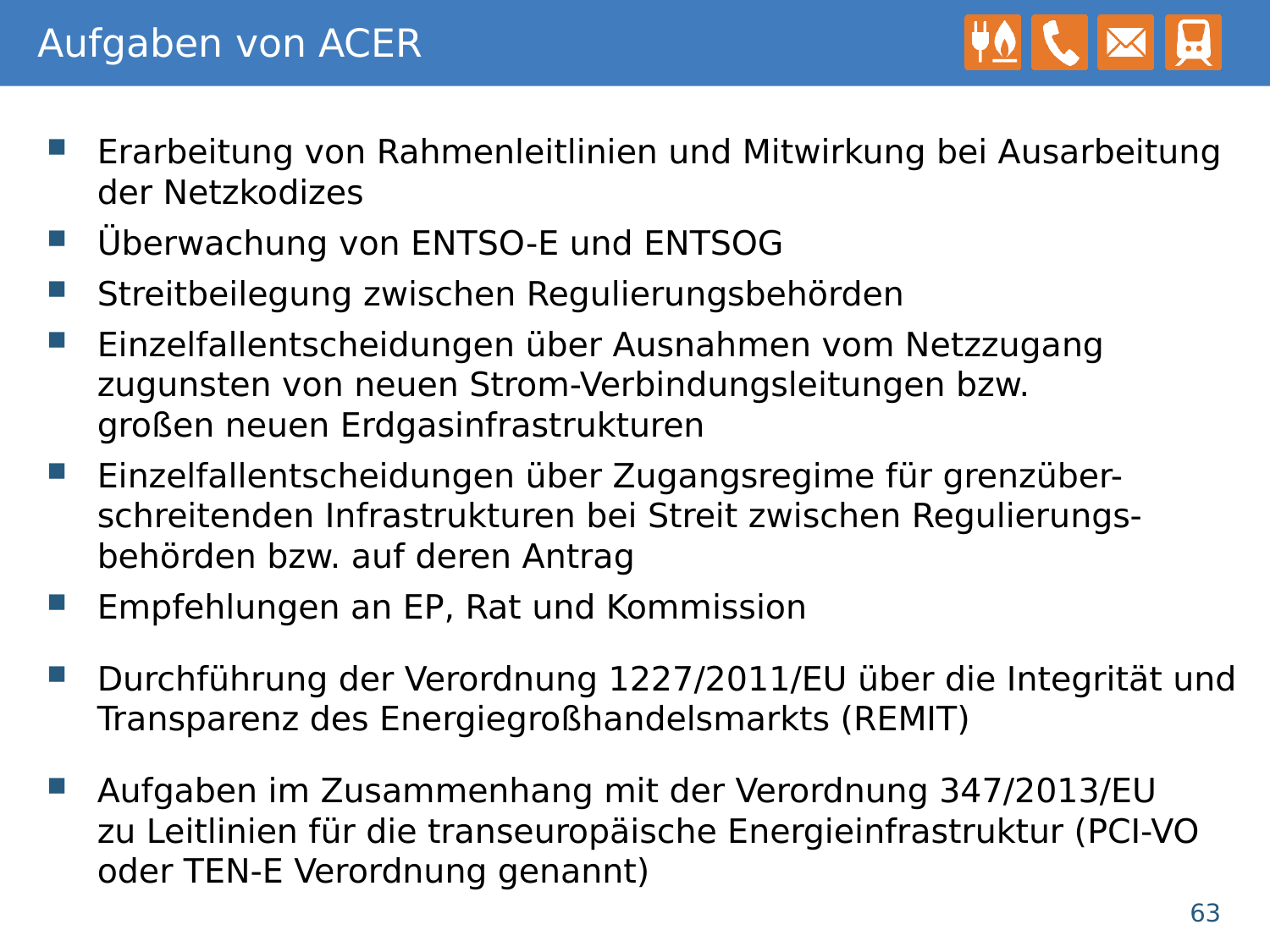

Aufgaben von ACER
Erarbeitung von Rahmenleitlinien und Mitwirkung bei Ausarbeitung der Netzkodizes
Überwachung von ENTSO-E und ENTSOG
Streitbeilegung zwischen Regulierungsbehörden
Einzelfallentscheidungen über Ausnahmen vom Netzzugang zugunsten von neuen Strom-Verbindungsleitungen bzw.
großen neuen Erdgasinfrastrukturen
Einzelfallentscheidungen über Zugangsregime für grenzüber-schreitenden Infrastrukturen bei Streit zwischen Regulierungs-behörden bzw. auf deren Antrag
Empfehlungen an EP, Rat und Kommission
Durchführung der Verordnung 1227/2011/EU über die Integrität und Transparenz des Energiegroßhandelsmarkts (REMIT)
Aufgaben im Zusammenhang mit der Verordnung 347/2013/EU
zu Leitlinien für die transeuropäische Energieinfrastruktur (PCI-VO oder TEN-E Verordnung genannt)

63